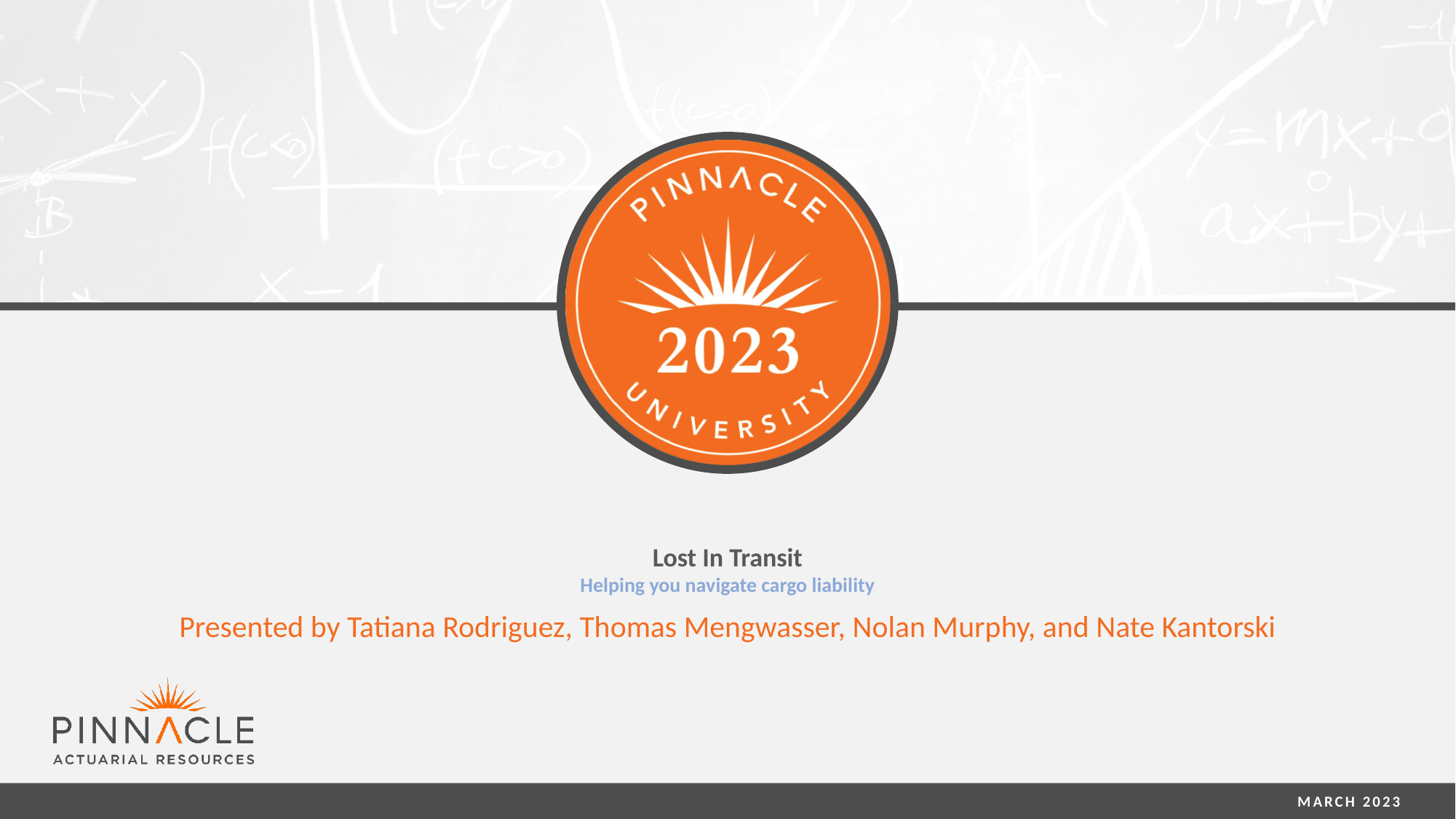

# Lost In Transit Helping you navigate cargo liability
Presented by Tatiana Rodriguez, Thomas Mengwasser, Nolan Murphy, and Nate Kantorski